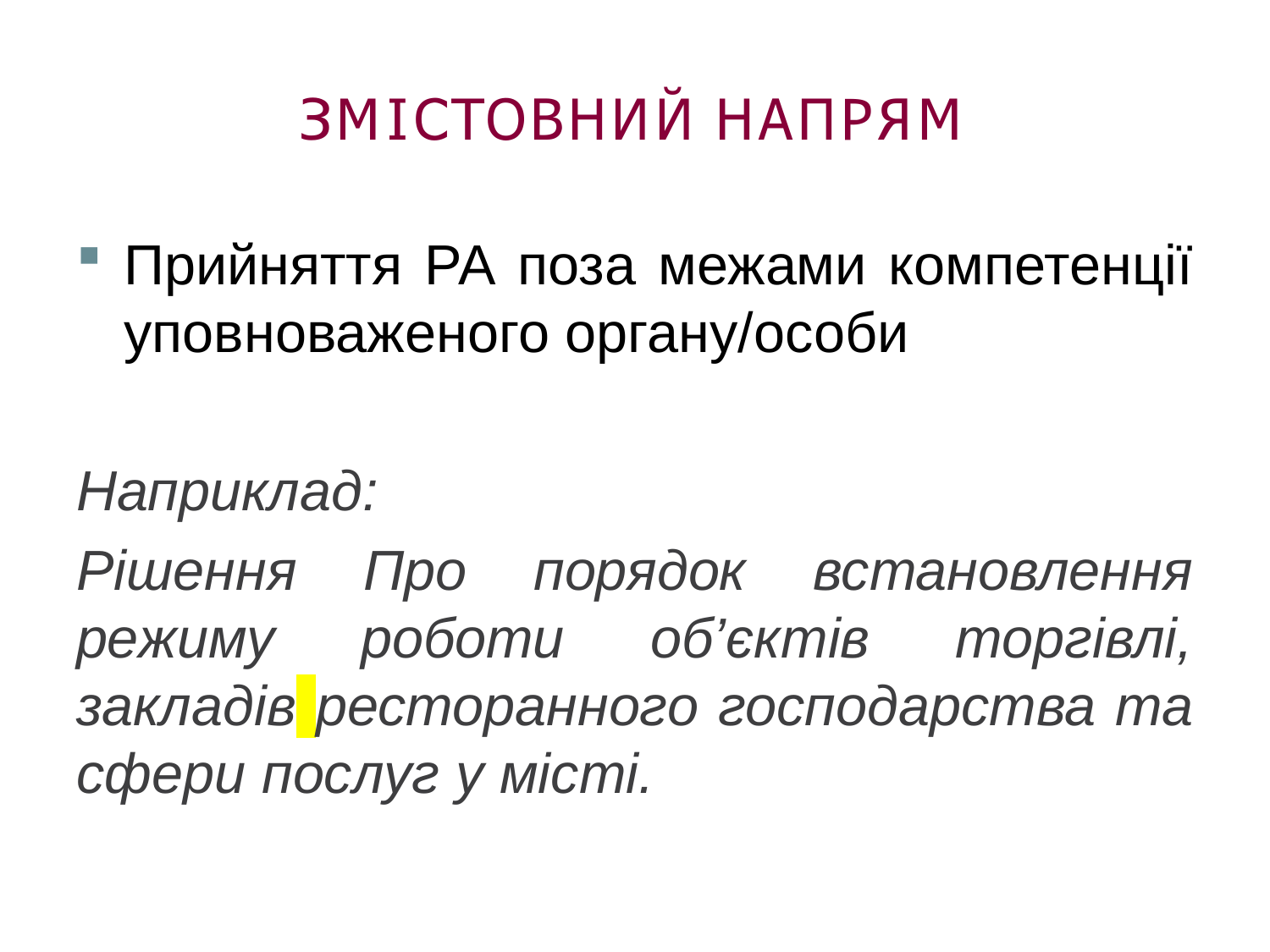

# Змістовний напрям

Прийняття РА поза межами компетенції уповноваженого органу/особи

Наприклад:
Рішення Про порядок встановлення режиму роботи об’єктів торгівлі, закладів ресторанного господарства та сфери послуг у місті.

Наприклад:
СТРОК дії паспорта прив’язки ВИЗНАЧАЄТЬСЯ УПРАВЛІННЯМ архітектури та містобудування
Наприклад:
До початку проведення земляних та ремонтних робіт суб’єкт господарювання зобов’язаний сповістити представників організацій, підприємств, установ, комунікації яких знаходяться на місці проведення таких робіт та викликати їх на місце проведення зазначених робіт.